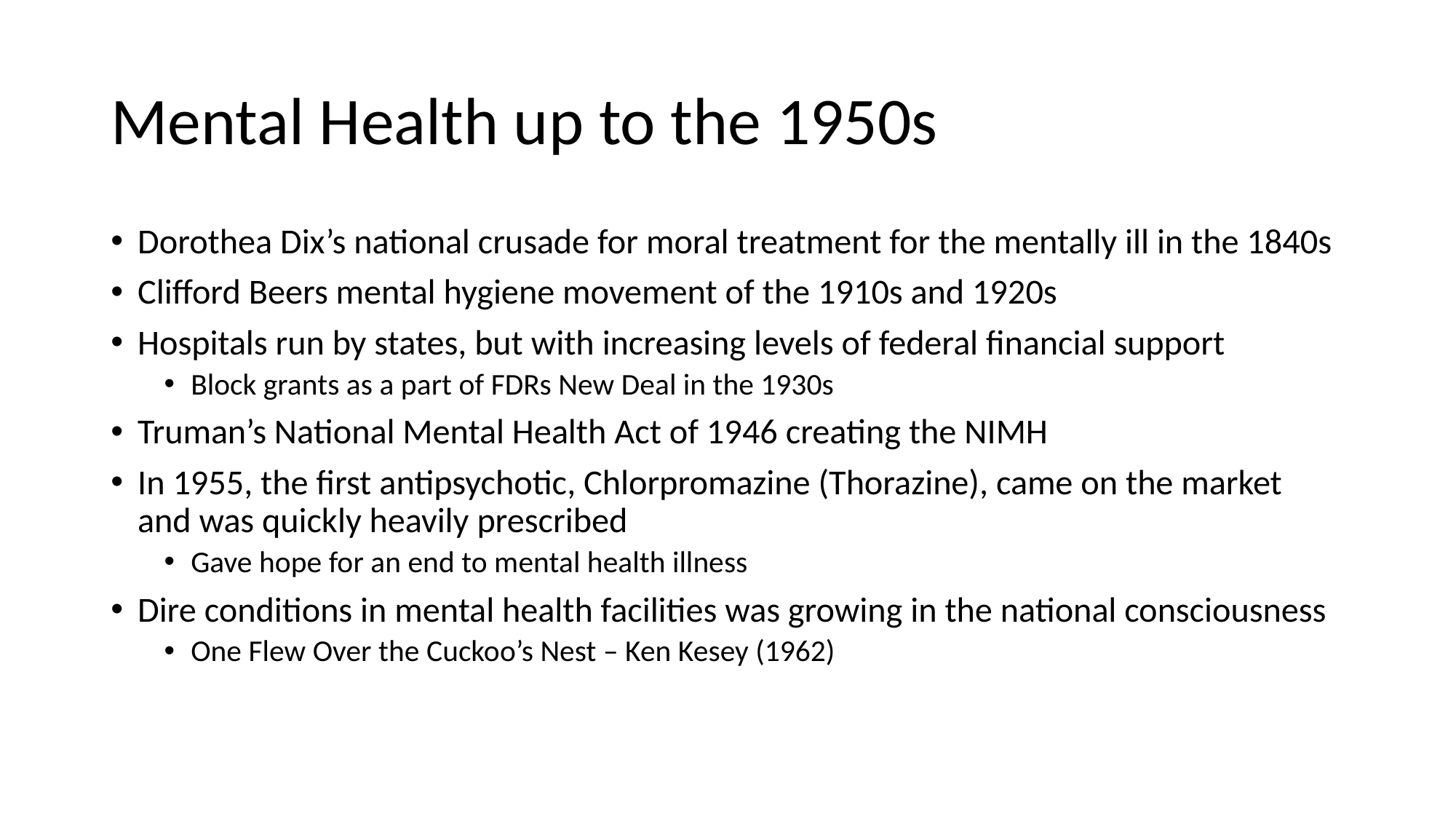

# Mental Health up to the 1950s
Dorothea Dix’s national crusade for moral treatment for the mentally ill in the 1840s
Clifford Beers mental hygiene movement of the 1910s and 1920s
Hospitals run by states, but with increasing levels of federal financial support
Block grants as a part of FDRs New Deal in the 1930s
Truman’s National Mental Health Act of 1946 creating the NIMH
In 1955, the first antipsychotic, Chlorpromazine (Thorazine), came on the market and was quickly heavily prescribed
Gave hope for an end to mental health illness
Dire conditions in mental health facilities was growing in the national consciousness
One Flew Over the Cuckoo’s Nest – Ken Kesey (1962)